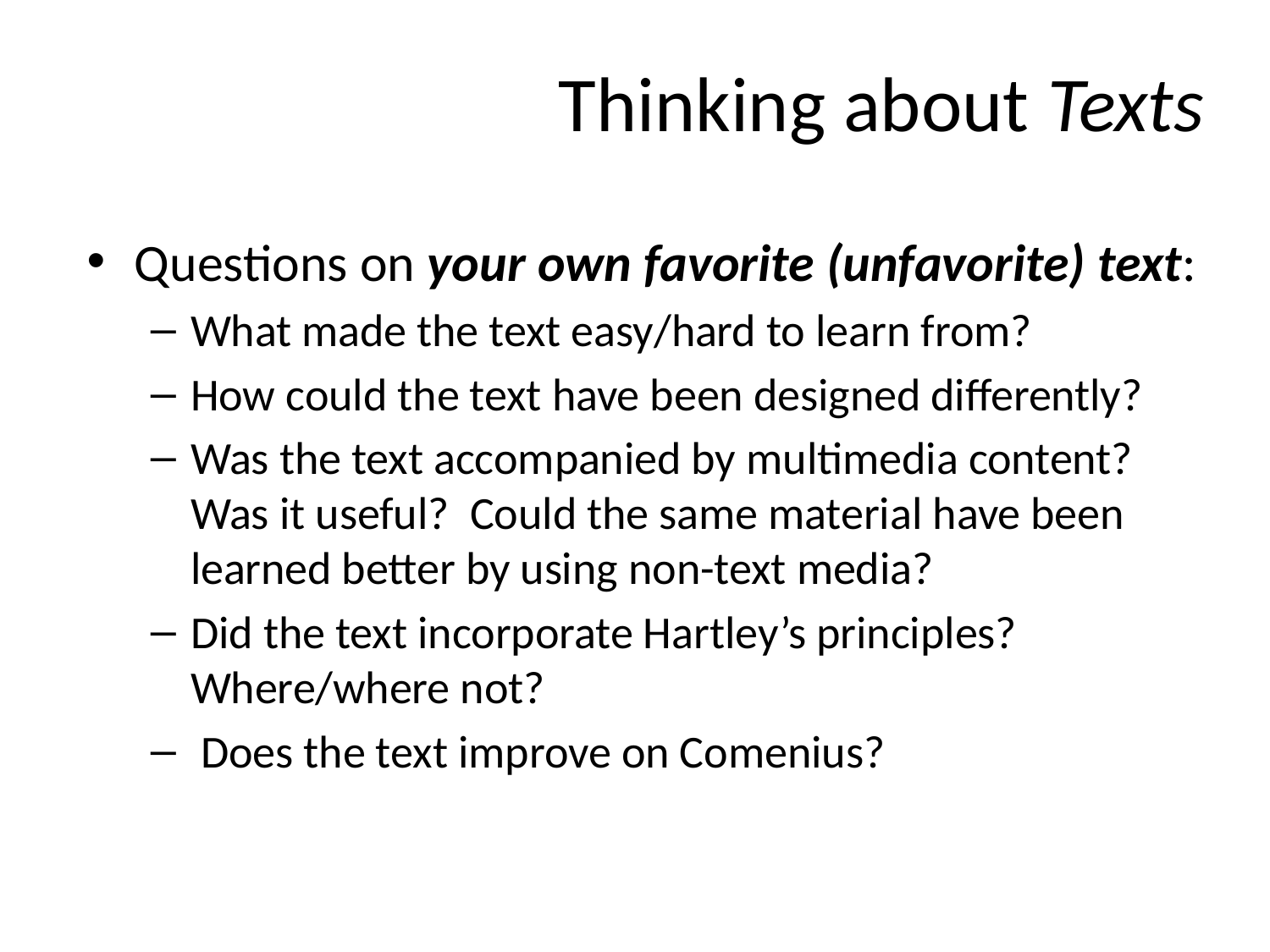

# Thinking about Texts
Questions on your own favorite (unfavorite) text:
What made the text easy/hard to learn from?
How could the text have been designed differently?
Was the text accompanied by multimedia content? Was it useful?  Could the same material have been learned better by using non-text media?
Did the text incorporate Hartley’s principles?  Where/where not?
 Does the text improve on Comenius?